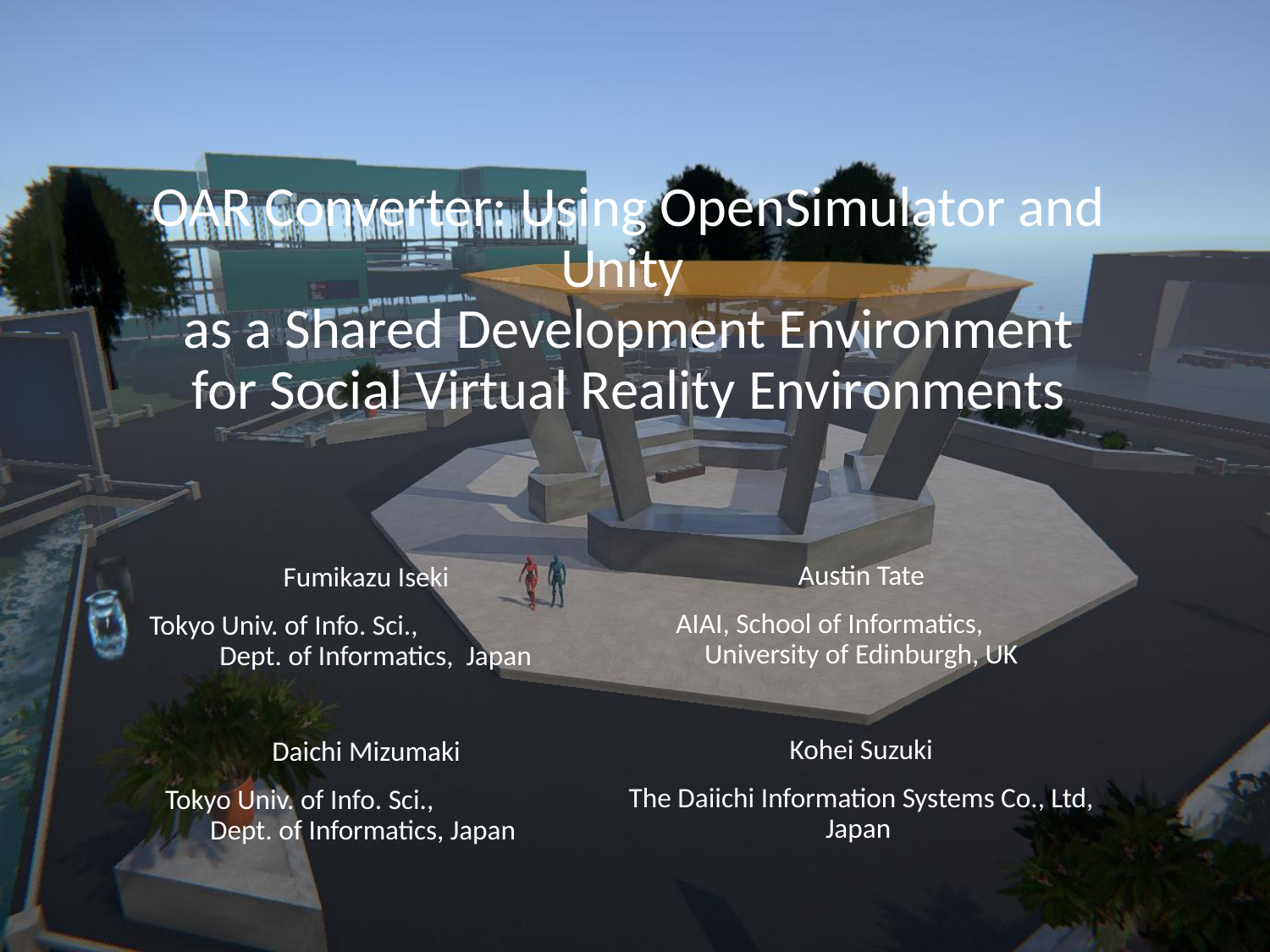

# OAR Converter: Using OpenSimulator and Unity as a Shared Development Environment for Social Virtual Reality Environments
Fumikazu Iseki
Tokyo Univ. of Info. Sci.,                               Dept. of Informatics,  Japan

Daichi Mizumaki
Tokyo Univ. of Info. Sci.,                      Dept. of Informatics, Japan
Austin Tate
AIAI, School of Informatics,           University of Edinburgh, UK

Kohei Suzuki
The Daiichi Information Systems Co., Ltd, Japan